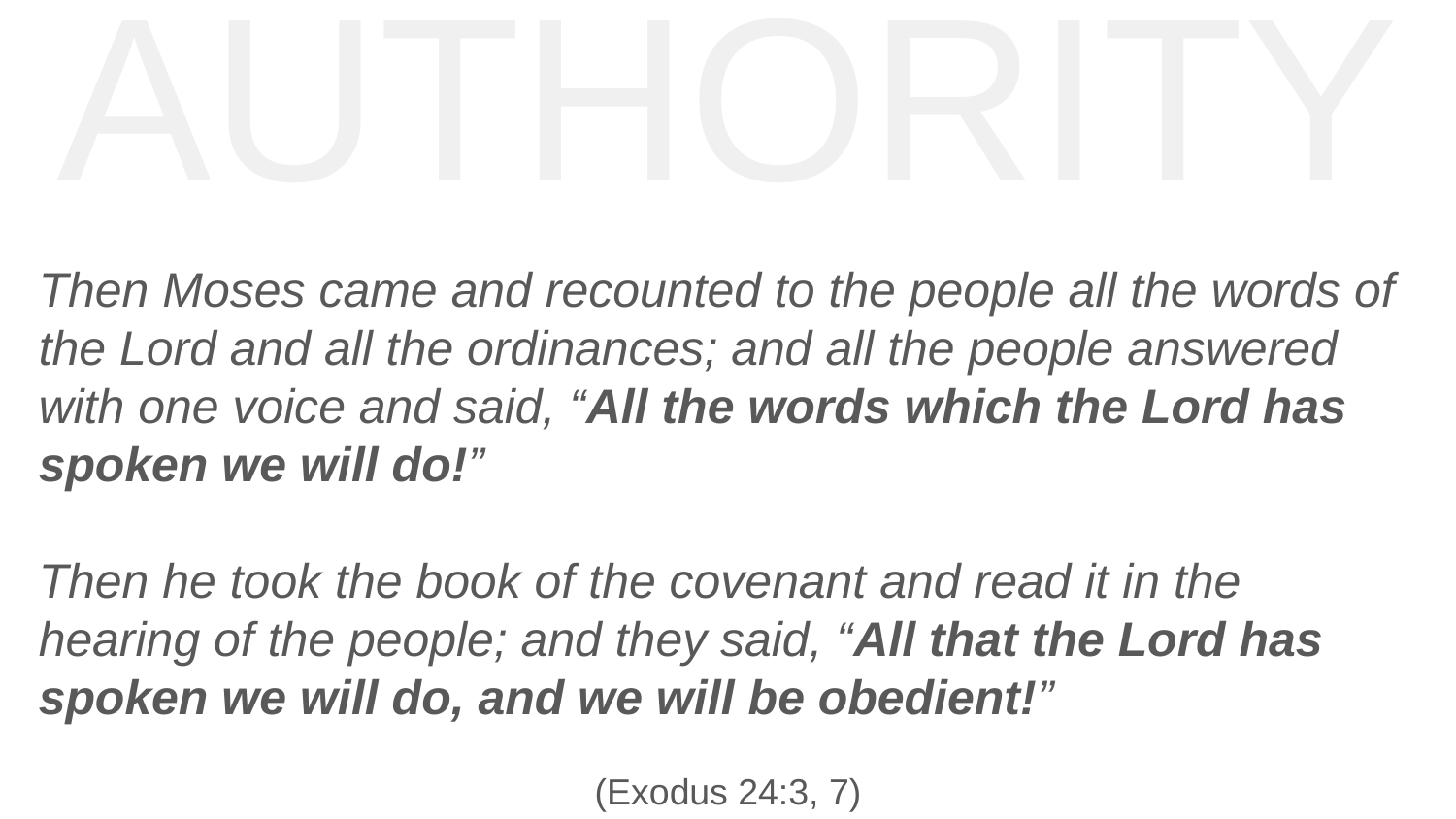

AUTHORITY
Then Moses came and recounted to the people all the words of the Lord and all the ordinances; and all the people answered with one voice and said, “All the words which the Lord has spoken we will do!”

Then he took the book of the covenant and read it in the hearing of the people; and they said, “All that the Lord has spoken we will do, and we will be obedient!”

(Exodus 24:3, 7)